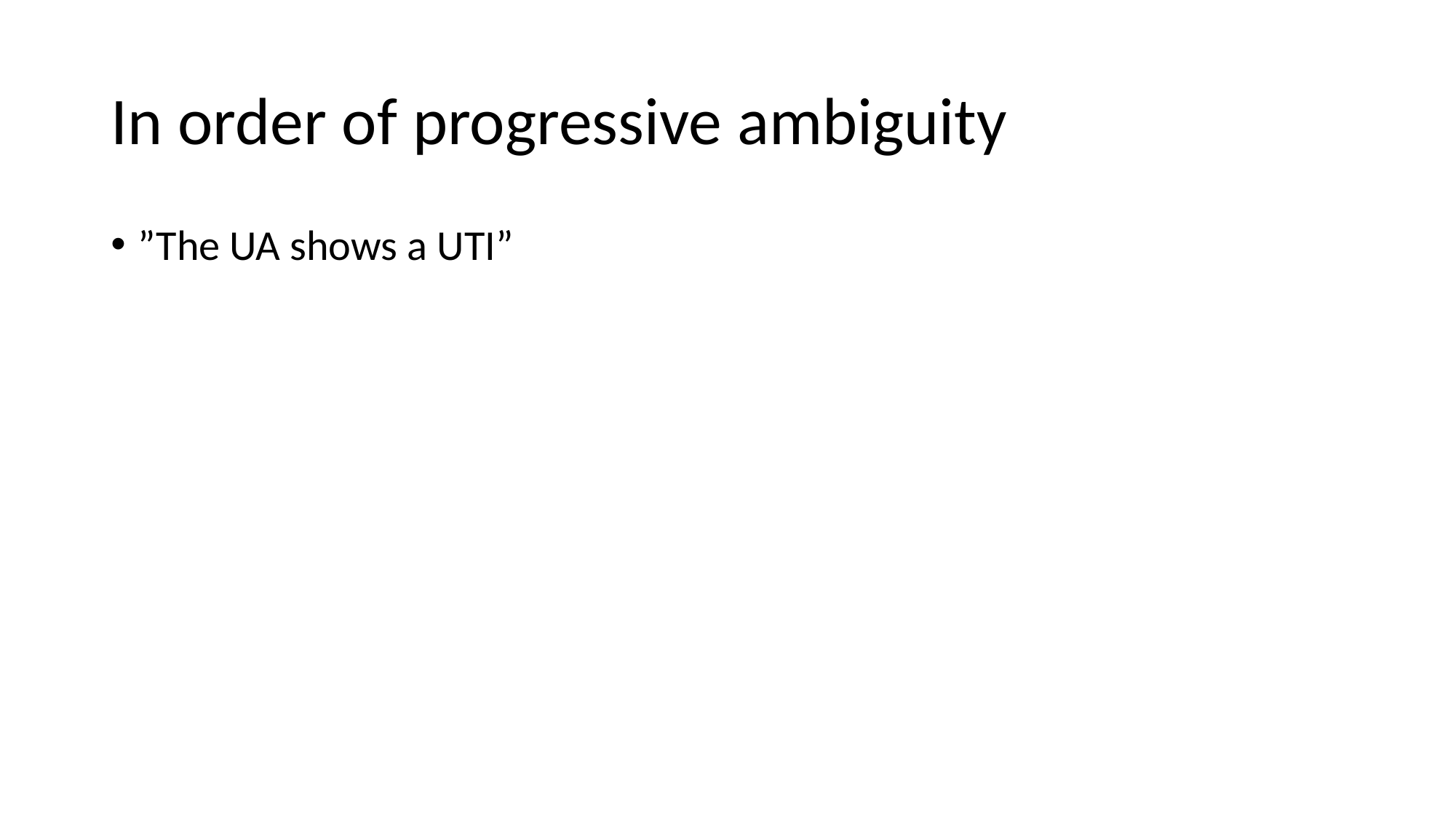

# In order of progressive ambiguity
”The UA shows a UTI”